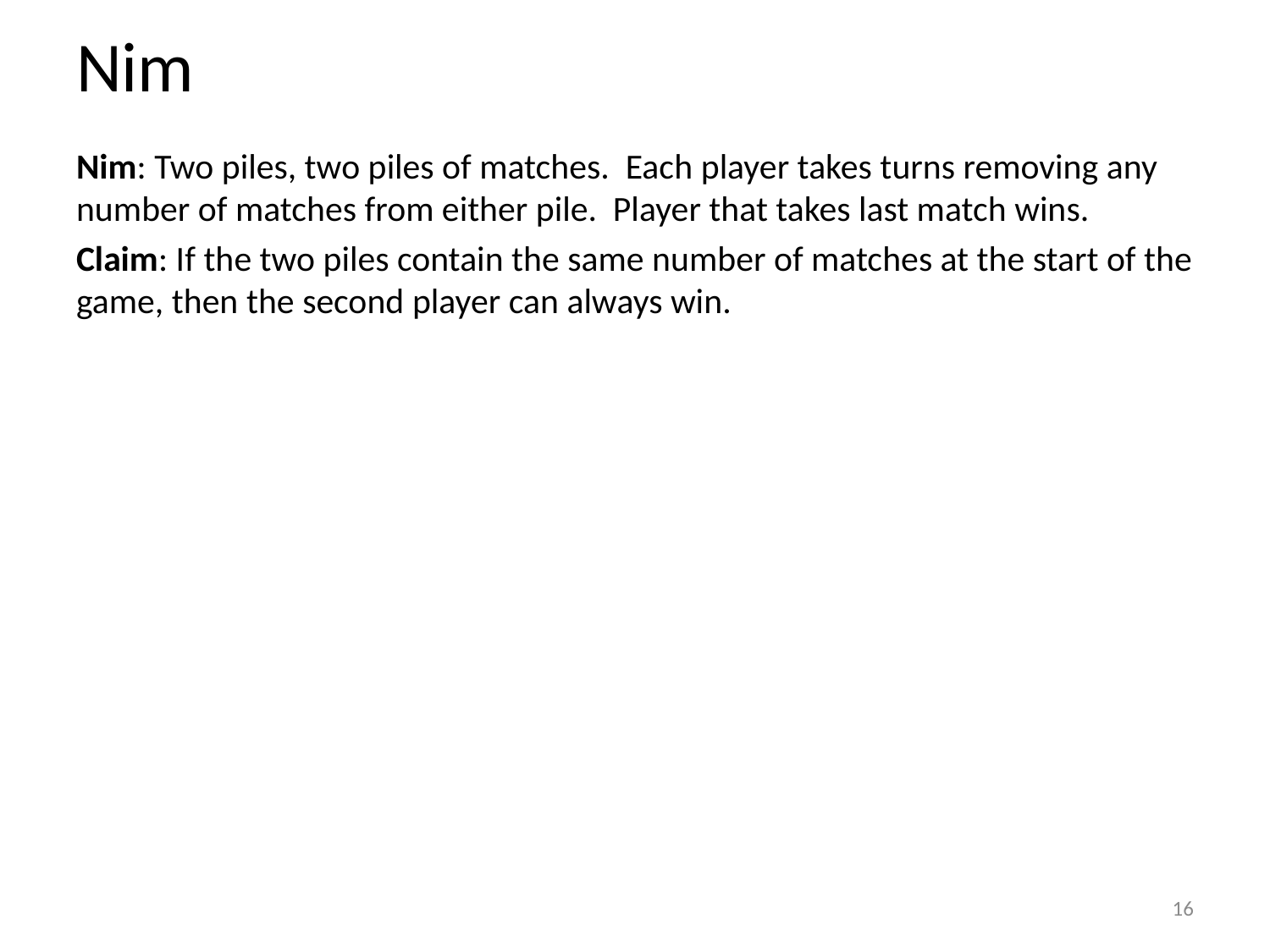

# Nim
Nim: Two piles, two piles of matches.  Each player takes turns removing any number of matches from either pile.  Player that takes last match wins.
Claim: If the two piles contain the same number of matches at the start of the game, then the second player can always win.
16